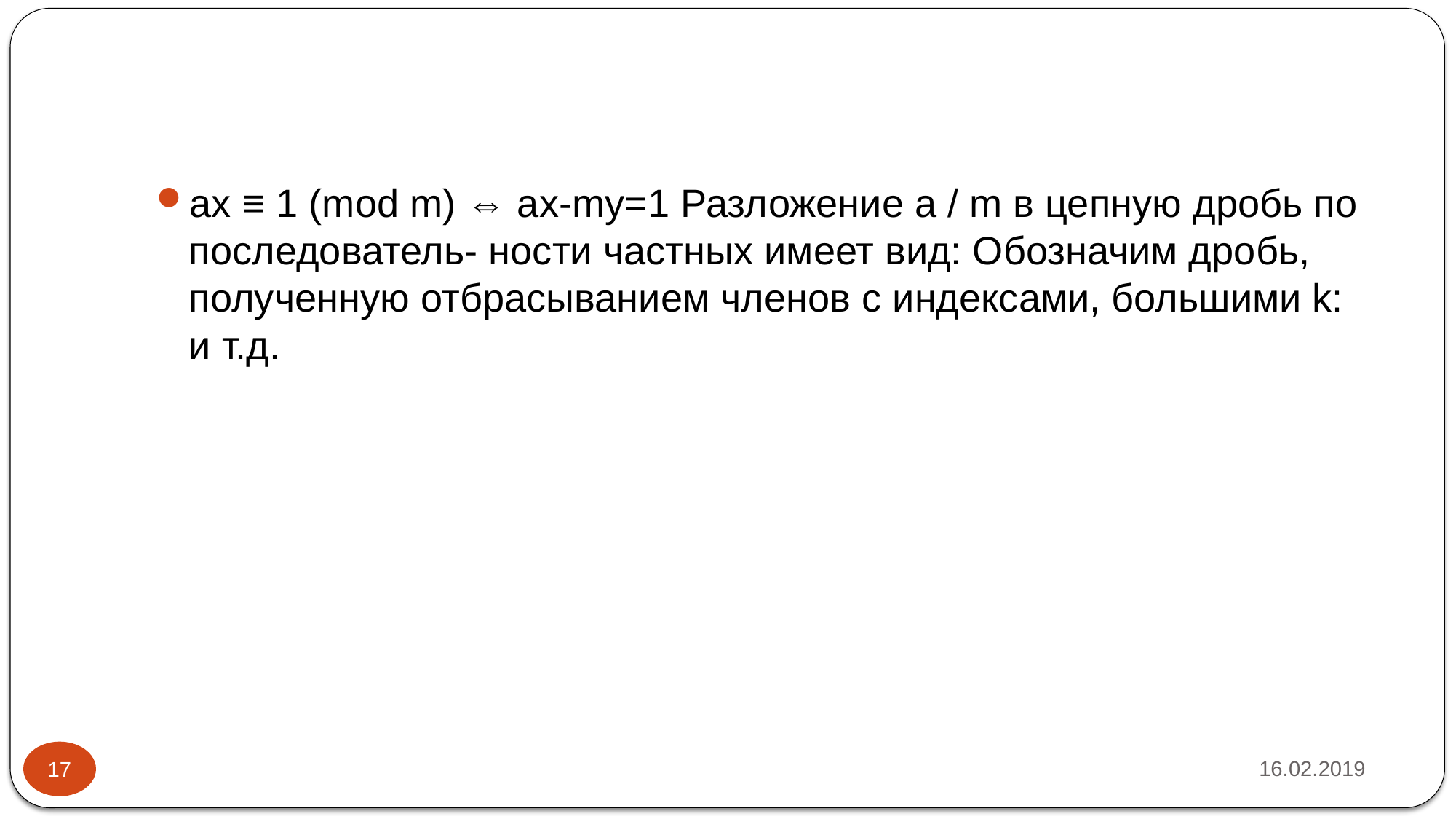

#
ax ≡ 1 (mod m) ⇔ ax-my=1 Разложение a / m в цепную дробь по последователь- ности частных имеет вид: Обозначим дробь, полученную отбрасыванием членов с индексами, большими k: и т.д.

16.02.2019
17